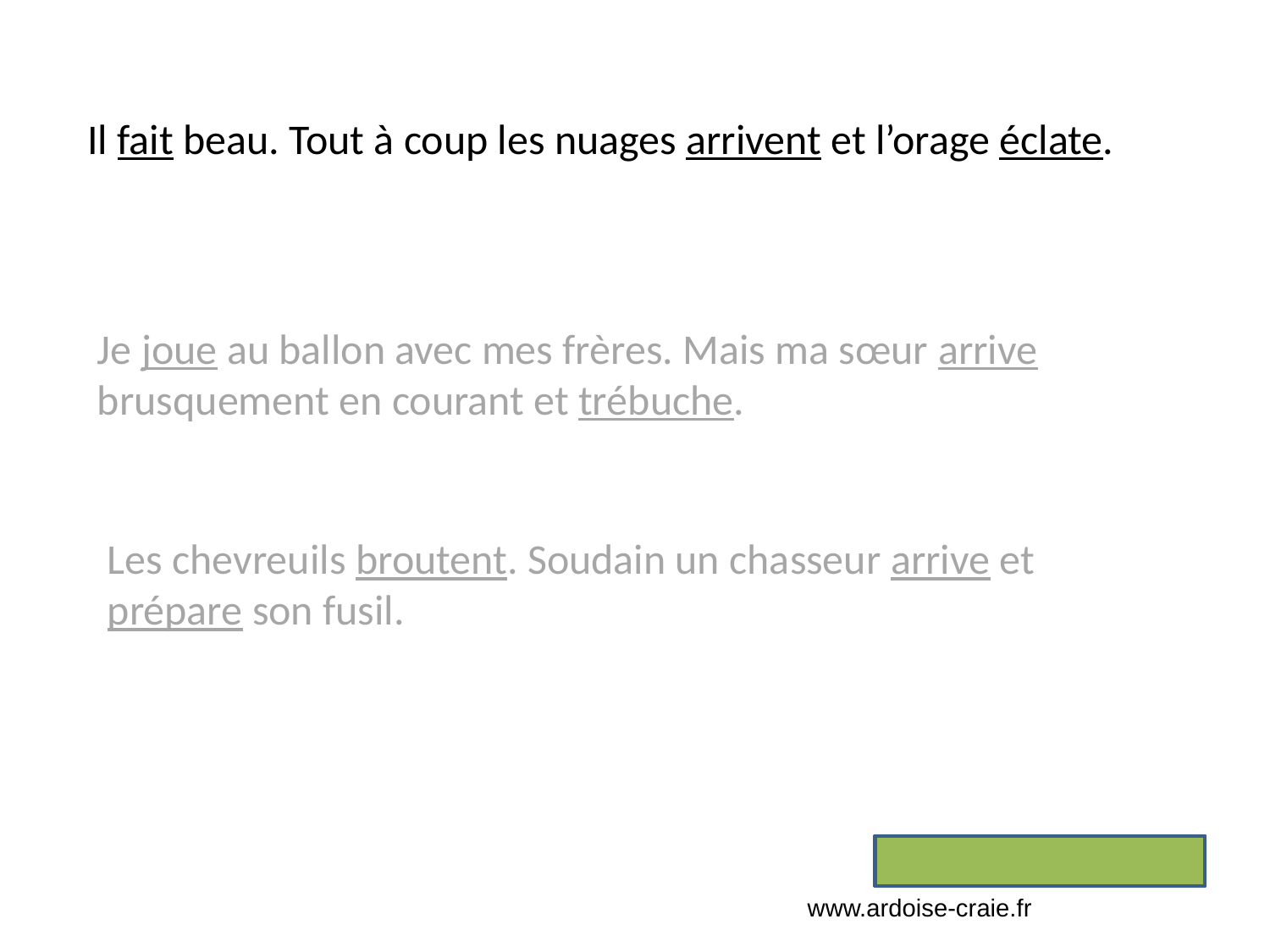

Il fait beau. Tout à coup les nuages arrivent et l’orage éclate.
Je joue au ballon avec mes frères. Mais ma sœur arrive brusquement en courant et trébuche.
Les chevreuils broutent. Soudain un chasseur arrive et prépare son fusil.

www.ardoise-craie.fr